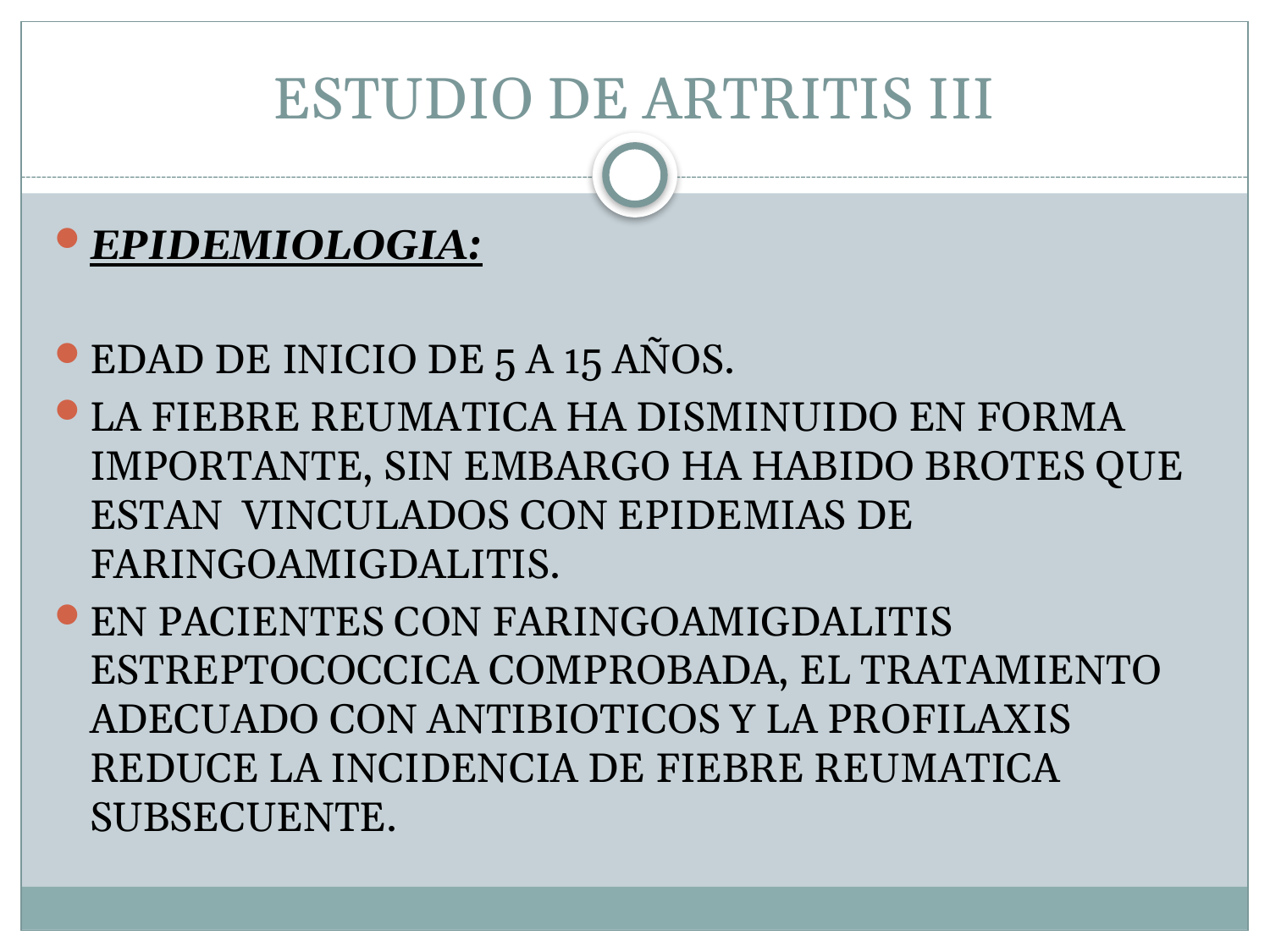

# ESTUDIO DE ARTRITIS III
EPIDEMIOLOGIA:

EDAD DE INICIO DE 5 A 15 AÑOS.
LA FIEBRE REUMATICA HA DISMINUIDO EN FORMA IMPORTANTE, SIN EMBARGO HA HABIDO BROTES QUE ESTAN  VINCULADOS CON EPIDEMIAS DE FARINGOAMIGDALITIS.
EN PACIENTES CON FARINGOAMIGDALITIS ESTREPTOCOCCICA COMPROBADA, EL TRATAMIENTO ADECUADO CON ANTIBIOTICOS Y LA PROFILAXIS REDUCE LA INCIDENCIA DE FIEBRE REUMATICA SUBSECUENTE.